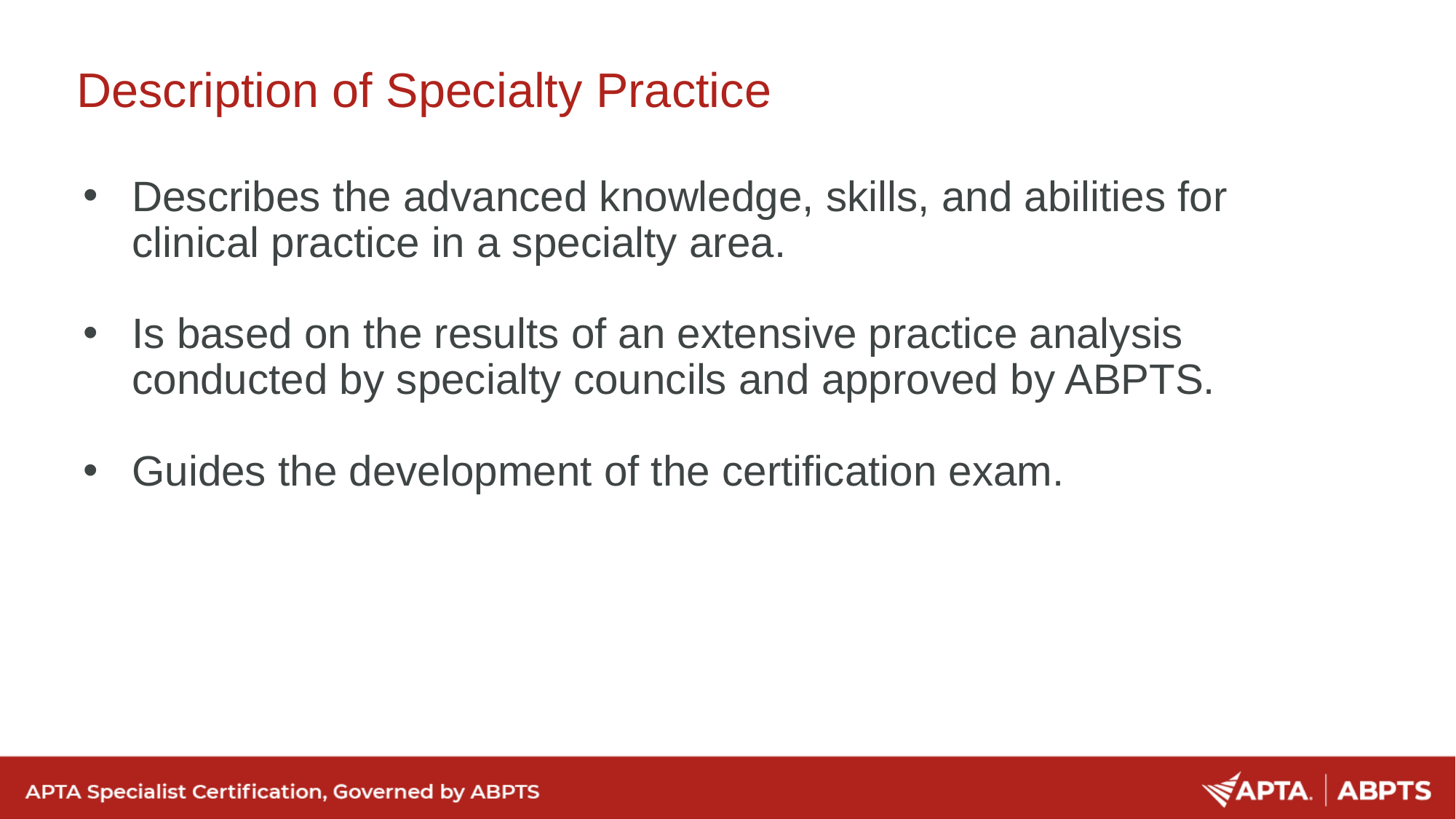

# Description of Specialty Practice
Describes the advanced knowledge, skills, and abilities for clinical practice in a specialty area.

Is based on the results of an extensive practice analysis conducted by specialty councils and approved by ABPTS.

Guides the development of the certification exam.